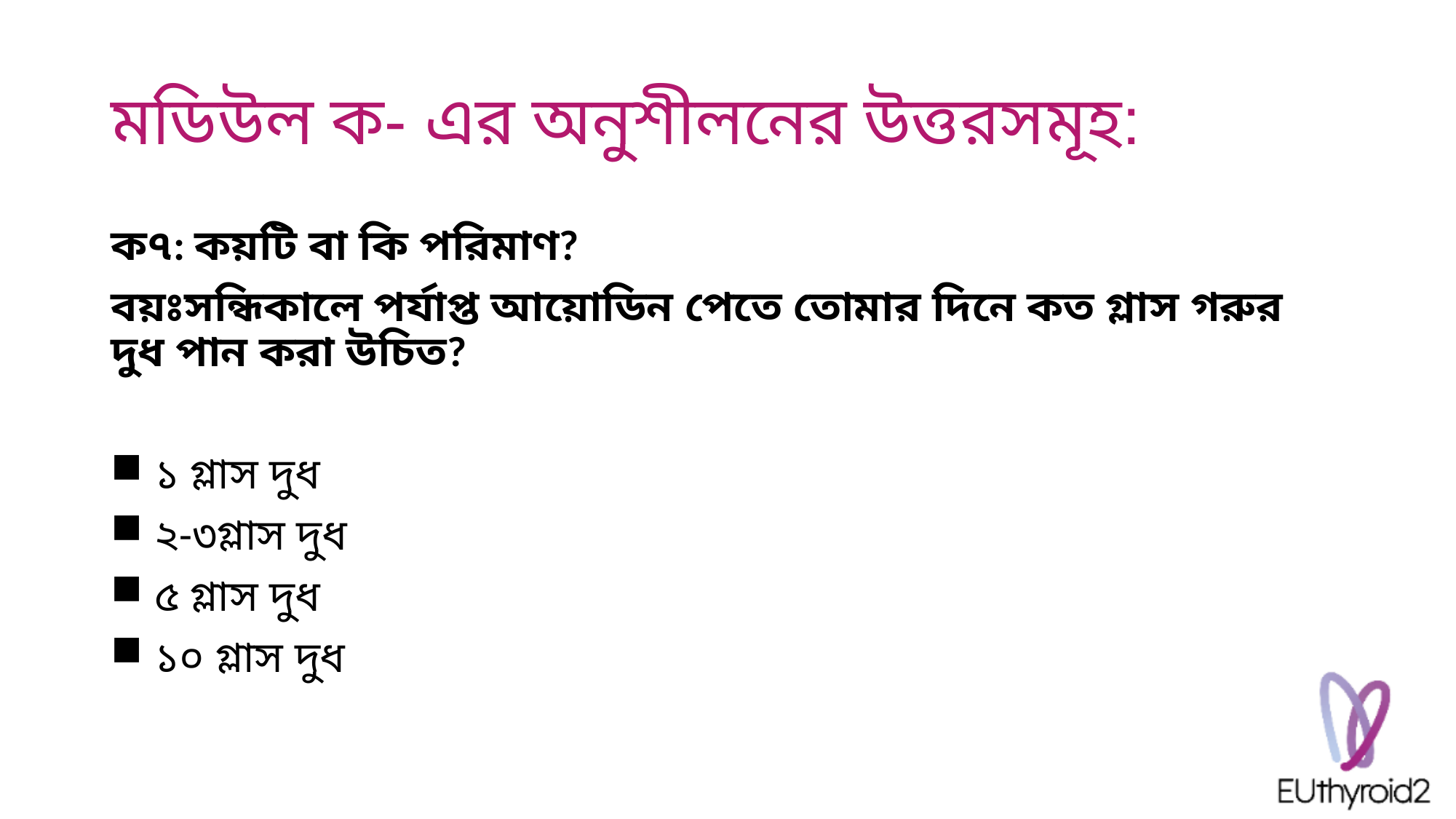

# মডিউল ক- এর অনুশীলনের উত্তরসমূহ:
ক৭: কয়টি বা কি পরিমাণ?
বয়ঃসন্ধিকালে পর্যাপ্ত আয়োডিন পেতে তোমার দিনে কত গ্লাস গরুর দুধ পান করা উচিত?

 ১ গ্লাস দুধ
 ২-৩গ্লাস দুধ
 ৫ গ্লাস দুধ
 ১০ গ্লাস দুধ